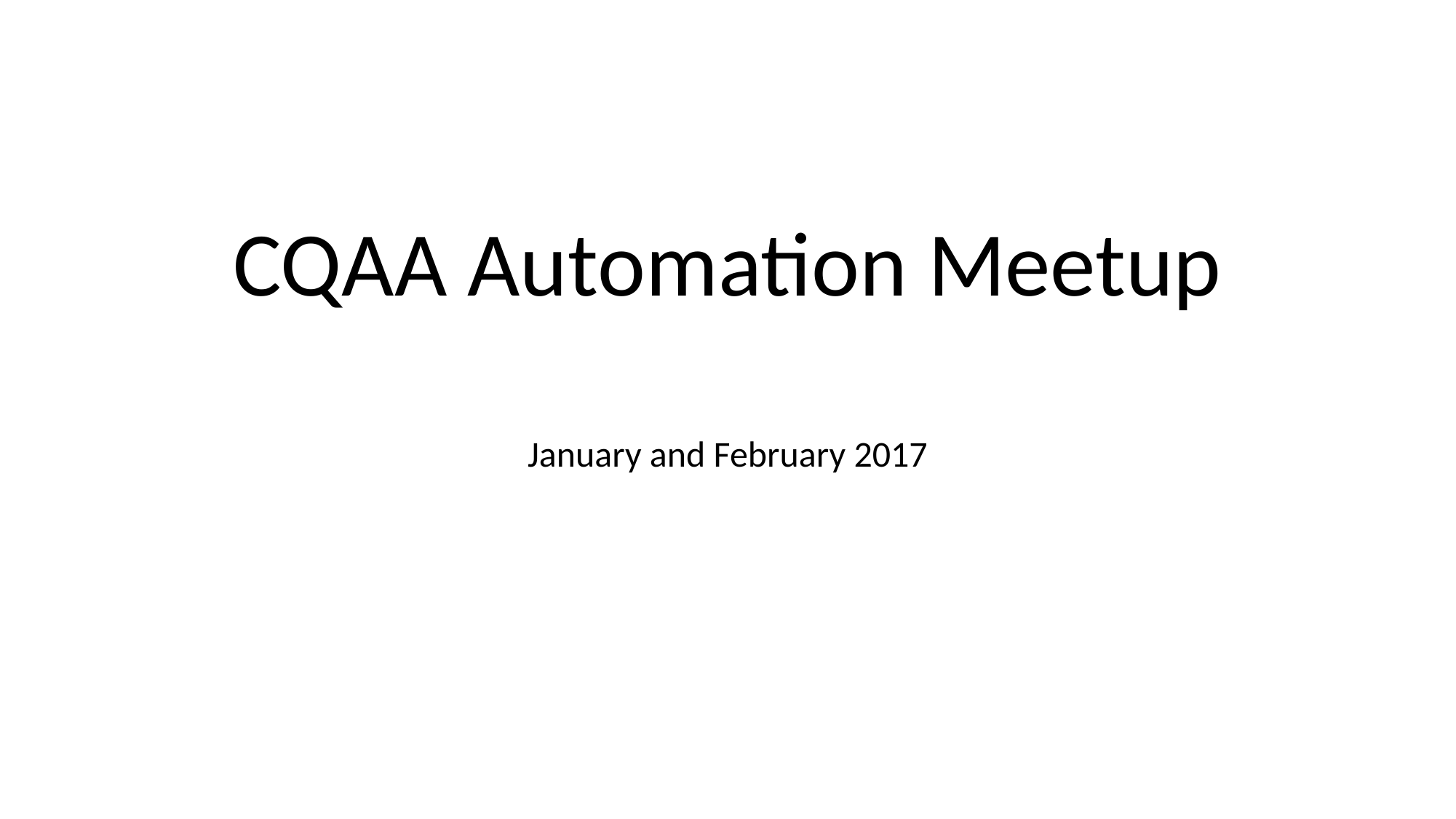

# CQAA Automation Meetup
January and February 2017